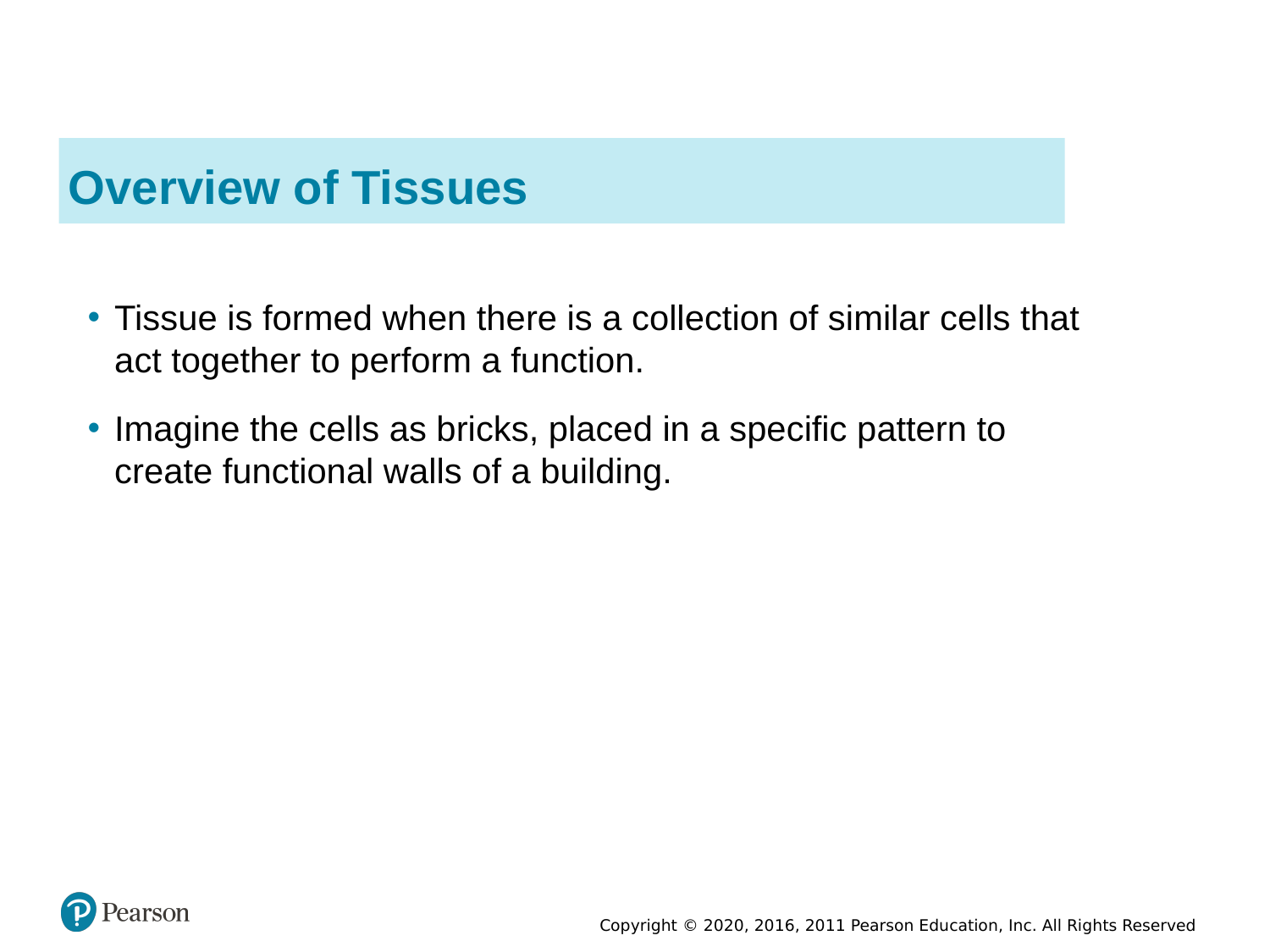

# Overview of Tissues
Tissue is formed when there is a collection of similar cells that act together to perform a function.
Imagine the cells as bricks, placed in a specific pattern to create functional walls of a building.